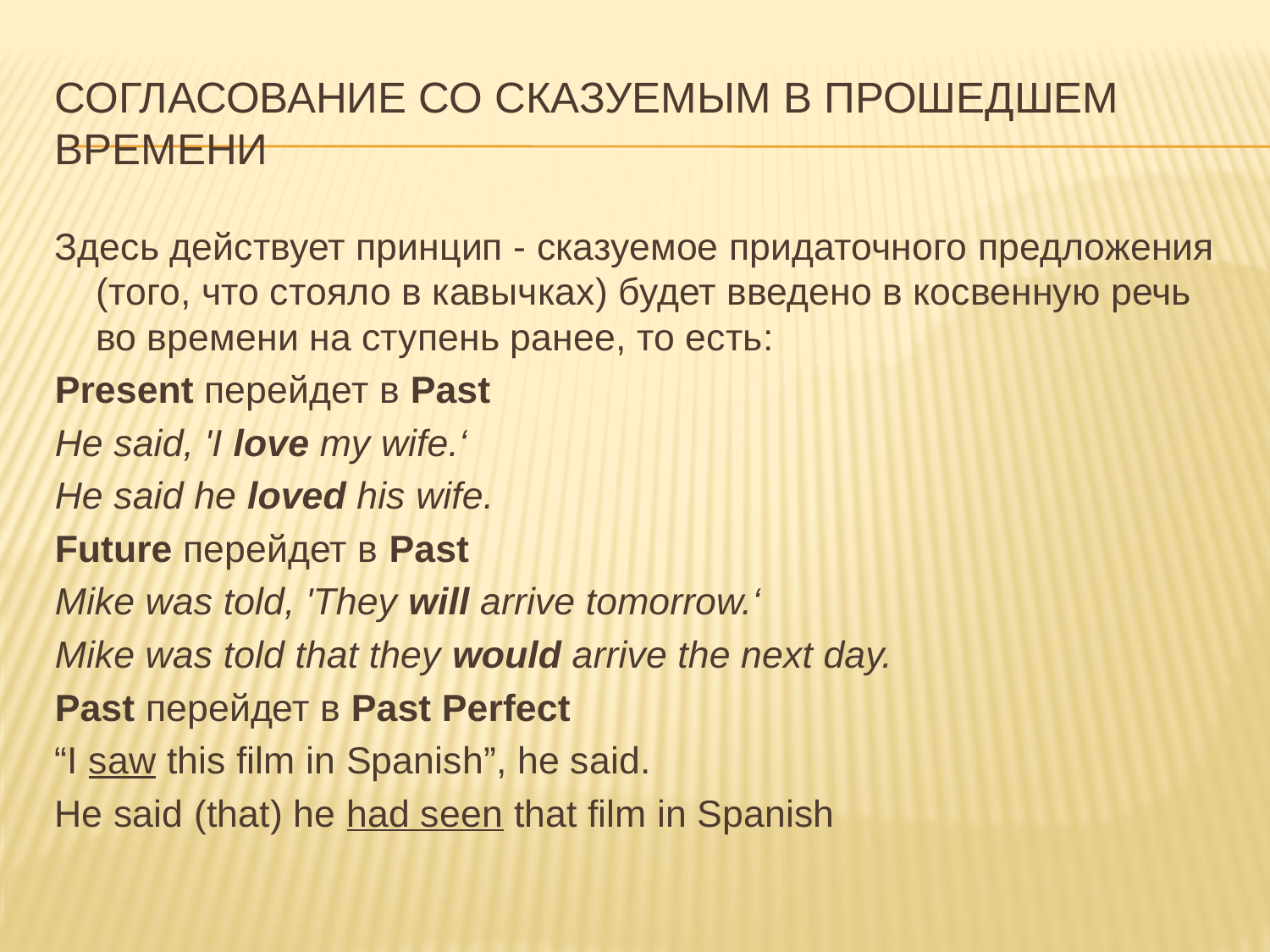

# Согласование со сказуемым в прошедшем времени
Здесь действует принцип - сказуемое придаточного предложения (того, что стояло в кавычках) будет введено в косвенную речь во времени на ступень ранее, то есть:
Present перейдет в Past
He said, 'I love my wife.‘
He said he loved his wife.
Future перейдет в Past
Mike was told, 'They will arrive tomorrow.‘
Mike was told that they would arrive the next day.
Past перейдет в Past Perfect
“I saw this film in Spanish”, he said.
He said (that) he had seen that film in Spanish